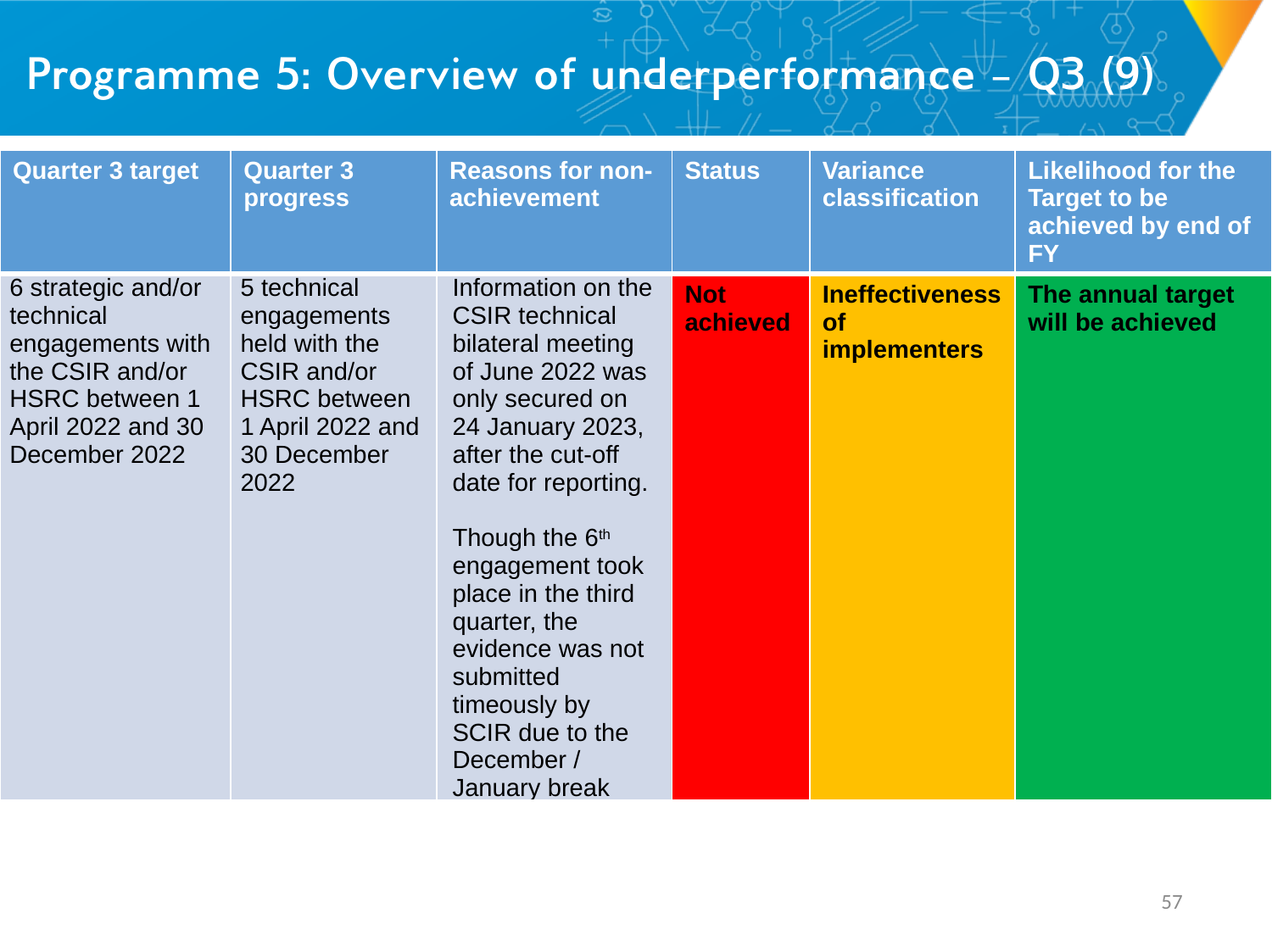

# Programme 5: Overview of underperformance – Q3 (9)
| Quarter 3 target | Quarter 3 progress | Reasons for non-achievement | Status | Variance classification | Likelihood for the Target to be achieved by end of FY |
| --- | --- | --- | --- | --- | --- |
| 6 strategic and/or technical engagements with the CSIR and/or HSRC between 1 April 2022 and 30 December 2022 | 5 technical engagements held with the CSIR and/or HSRC between 1 April 2022 and 30 December 2022 | Information on the CSIR technical bilateral meeting of June 2022 was only secured on 24 January 2023, after the cut-off date for reporting. Though the 6th engagement took place in the third quarter, the evidence was not submitted timeously by SCIR due to the December / January break | Not achieved | Ineffectiveness of implementers | The annual target will be achieved |
57